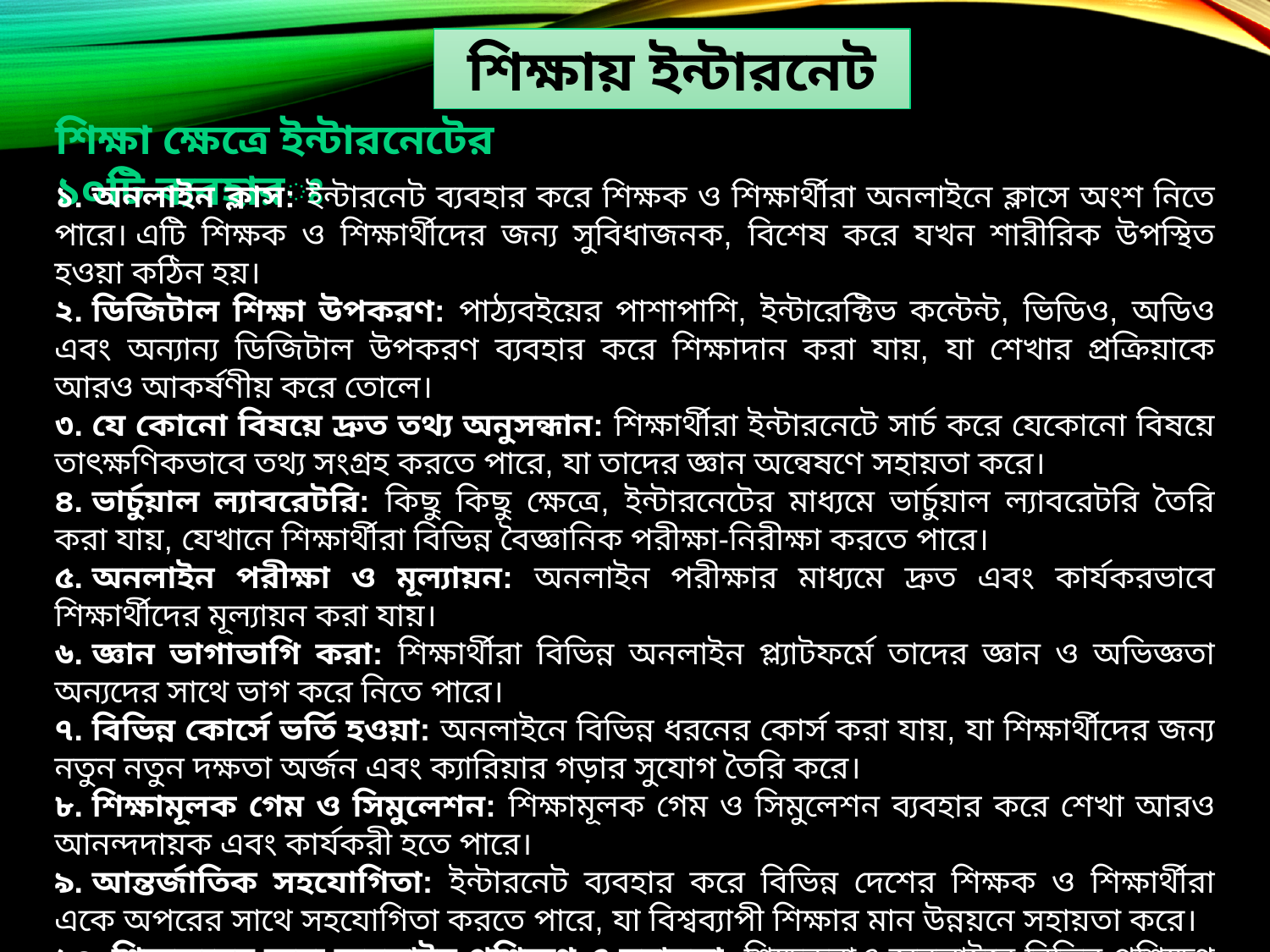

শিক্ষায় ইন্টারনেট
শিক্ষা ক্ষেত্রে ইন্টারনেটের ১০টি ব্যবহারঃ
১. অনলাইন ক্লাস: ইন্টারনেট ব্যবহার করে শিক্ষক ও শিক্ষার্থীরা অনলাইনে ক্লাসে অংশ নিতে পারে। এটি শিক্ষক ও শিক্ষার্থীদের জন্য সুবিধাজনক, বিশেষ করে যখন শারীরিক উপস্থিত হওয়া কঠিন হয়।
২. ডিজিটাল শিক্ষা উপকরণ: পাঠ্যবইয়ের পাশাপাশি, ইন্টারেক্টিভ কন্টেন্ট, ভিডিও, অডিও এবং অন্যান্য ডিজিটাল উপকরণ ব্যবহার করে শিক্ষাদান করা যায়, যা শেখার প্রক্রিয়াকে আরও আকর্ষণীয় করে তোলে।
৩. যে কোনো বিষয়ে দ্রুত তথ্য অনুসন্ধান: শিক্ষার্থীরা ইন্টারনেটে সার্চ করে যেকোনো বিষয়ে তাৎক্ষণিকভাবে তথ্য সংগ্রহ করতে পারে, যা তাদের জ্ঞান অন্বেষণে সহায়তা করে।
৪. ভার্চুয়াল ল্যাবরেটরি: কিছু কিছু ক্ষেত্রে, ইন্টারনেটের মাধ্যমে ভার্চুয়াল ল্যাবরেটরি তৈরি করা যায়, যেখানে শিক্ষার্থীরা বিভিন্ন বৈজ্ঞানিক পরীক্ষা-নিরীক্ষা করতে পারে।
৫. অনলাইন পরীক্ষা ও মূল্যায়ন: অনলাইন পরীক্ষার মাধ্যমে দ্রুত এবং কার্যকরভাবে শিক্ষার্থীদের মূল্যায়ন করা যায়।
৬. জ্ঞান ভাগাভাগি করা: শিক্ষার্থীরা বিভিন্ন অনলাইন প্ল্যাটফর্মে তাদের জ্ঞান ও অভিজ্ঞতা অন্যদের সাথে ভাগ করে নিতে পারে।
৭. বিভিন্ন কোর্সে ভর্তি হওয়া: অনলাইনে বিভিন্ন ধরনের কোর্স করা যায়, যা শিক্ষার্থীদের জন্য নতুন নতুন দক্ষতা অর্জন এবং ক্যারিয়ার গড়ার সুযোগ তৈরি করে।
৮. শিক্ষামূলক গেম ও সিমুলেশন: শিক্ষামূলক গেম ও সিমুলেশন ব্যবহার করে শেখা আরও আনন্দদায়ক এবং কার্যকরী হতে পারে।
৯. আন্তর্জাতিক সহযোগিতা: ইন্টারনেট ব্যবহার করে বিভিন্ন দেশের শিক্ষক ও শিক্ষার্থীরা একে অপরের সাথে সহযোগিতা করতে পারে, যা বিশ্বব্যাপী শিক্ষার মান উন্নয়নে সহায়তা করে।
১০. শিক্ষকদের জন্য অনলাইন প্রশিক্ষণ ও সহায়তা: শিক্ষকরাও অনলাইনে বিভিন্ন প্রশিক্ষণ ও কর্মশালায় অংশ নিতে পারেন, যা তাদের পেশাগত দক্ষতা বৃদ্ধিতে সাহায্য করে।